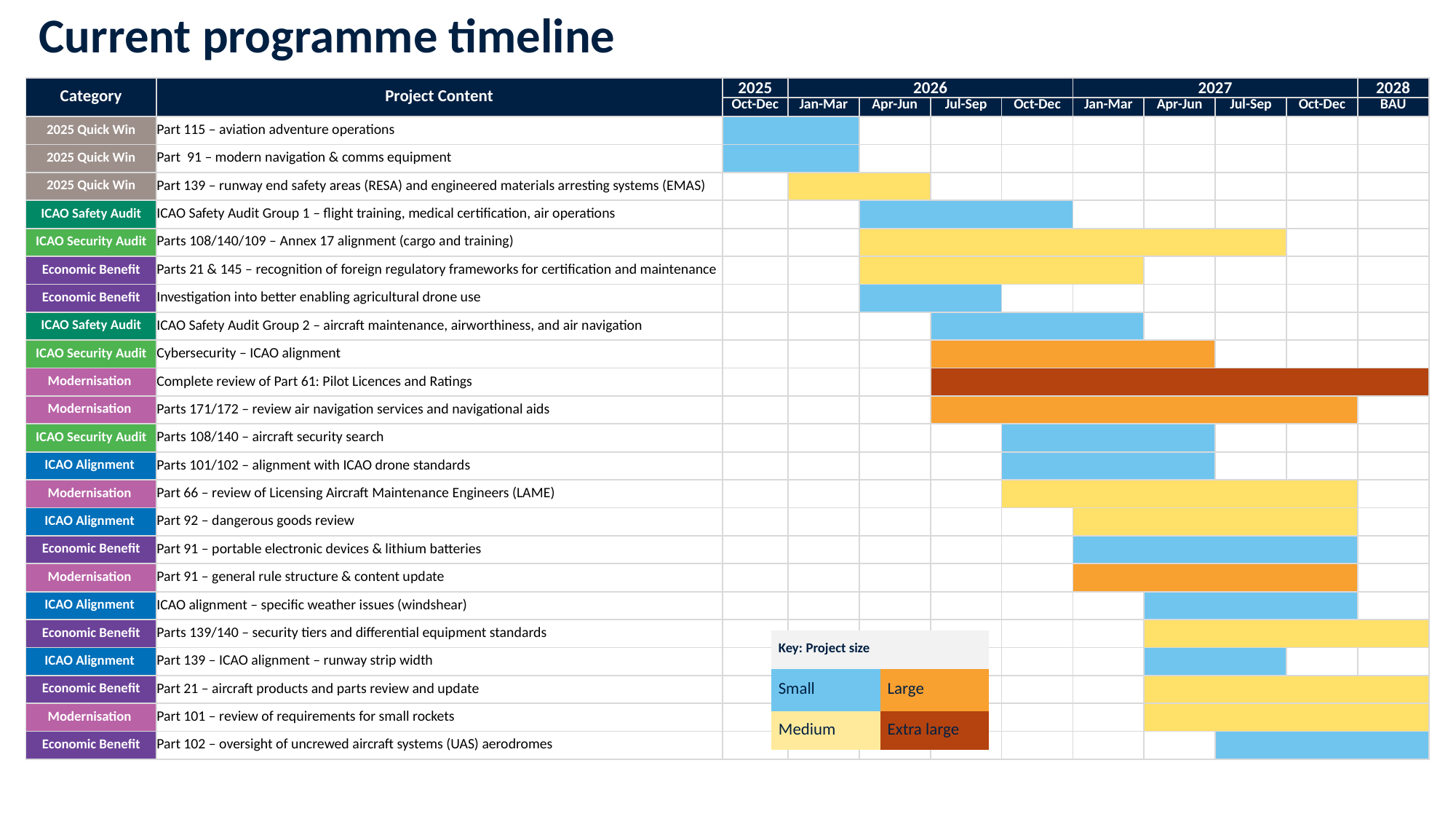

# Current programme timeline
| Category | Project Content | 2025 | 2026 |  |  |  | 2027 |  |  |  | 2028 |
| --- | --- | --- | --- | --- | --- | --- | --- | --- | --- | --- | --- |
|  |  | Oct-Dec | Jan-Mar | Apr-Jun | Jul-Sep | Oct-Dec | Jan-Mar | Apr-Jun | Jul-Sep | Oct-Dec | BAU |
| 2025 Quick Win | Part 115 – aviation adventure operations |  |  |  |  |  |  |  |  |  |  |
| 2025 Quick Win | Part 91 – modern navigation & comms equipment |  |  |  |  |  |  |  |  |  |  |
| 2025 Quick Win | Part 139 – runway end safety areas (RESA) and engineered materials arresting systems (EMAS) |  |  |  |  |  |  |  |  |  |  |
| ICAO Safety Audit | ICAO Safety Audit Group 1 – flight training, medical certification, air operations |  |  |  |  |  |  |  |  |  |  |
| ICAO Security Audit | Parts 108/140/109 – Annex 17 alignment (cargo and training) |  |  |  |  |  |  |  |  |  |  |
| Economic Benefit | Parts 21 & 145 – recognition of foreign regulatory frameworks for certification and maintenance |  |  |  |  |  |  |  |  |  |  |
| Economic Benefit | Investigation into better enabling agricultural drone use |  |  |  |  |  |  |  |  |  |  |
| ICAO Safety Audit | ICAO Safety Audit Group 2 – aircraft maintenance, airworthiness, and air navigation |  |  |  |  |  |  |  |  |  |  |
| ICAO Security Audit | Cybersecurity – ICAO alignment |  |  |  |  |  |  |  |  |  |  |
| Modernisation | Complete review of Part 61: Pilot Licences and Ratings |  |  |  |  |  |  |  |  |  |  |
| Modernisation | Parts 171/172 – review air navigation services and navigational aids |  |  |  |  |  |  |  |  |  |  |
| ICAO Security Audit | Parts 108/140 – aircraft security search |  |  |  |  |  |  |  |  |  |  |
| ICAO Alignment | Parts 101/102 – alignment with ICAO drone standards |  |  |  |  |  |  |  |  |  |  |
| Modernisation | Part 66 – review of Licensing Aircraft Maintenance Engineers (LAME) |  |  |  |  |  |  |  |  |  |  |
| ICAO Alignment | Part 92 – dangerous goods review |  |  |  |  |  |  |  |  |  |  |
| Economic Benefit | Part 91 – portable electronic devices & lithium batteries |  |  |  |  |  |  |  |  |  |  |
| Modernisation | Part 91 – general rule structure & content update |  |  |  |  |  |  |  |  |  |  |
| ICAO Alignment | ICAO alignment – specific weather issues (windshear) |  |  |  |  |  |  |  |  |  |  |
| Economic Benefit | Parts 139/140 – security tiers and differential equipment standards |  |  |  |  |  |  |  |  |  |  |
| ICAO Alignment | Part 139 – ICAO alignment – runway strip width |  |  |  |  |  |  |  |  |  |  |
| Economic Benefit | Part 21 – aircraft products and parts review and update |  |  |  |  |  |  |  |  |  |  |
| Modernisation | Part 101 – review of requirements for small rockets |  |  |  |  |  |  |  |  |  |  |
| Economic Benefit | Part 102 – oversight of uncrewed aircraft systems (UAS) aerodromes |  |  |  |  |  |  |  |  |  |  |
| Key: Project size |  |
| --- | --- |
| Small | Large |
| Medium | Extra large |